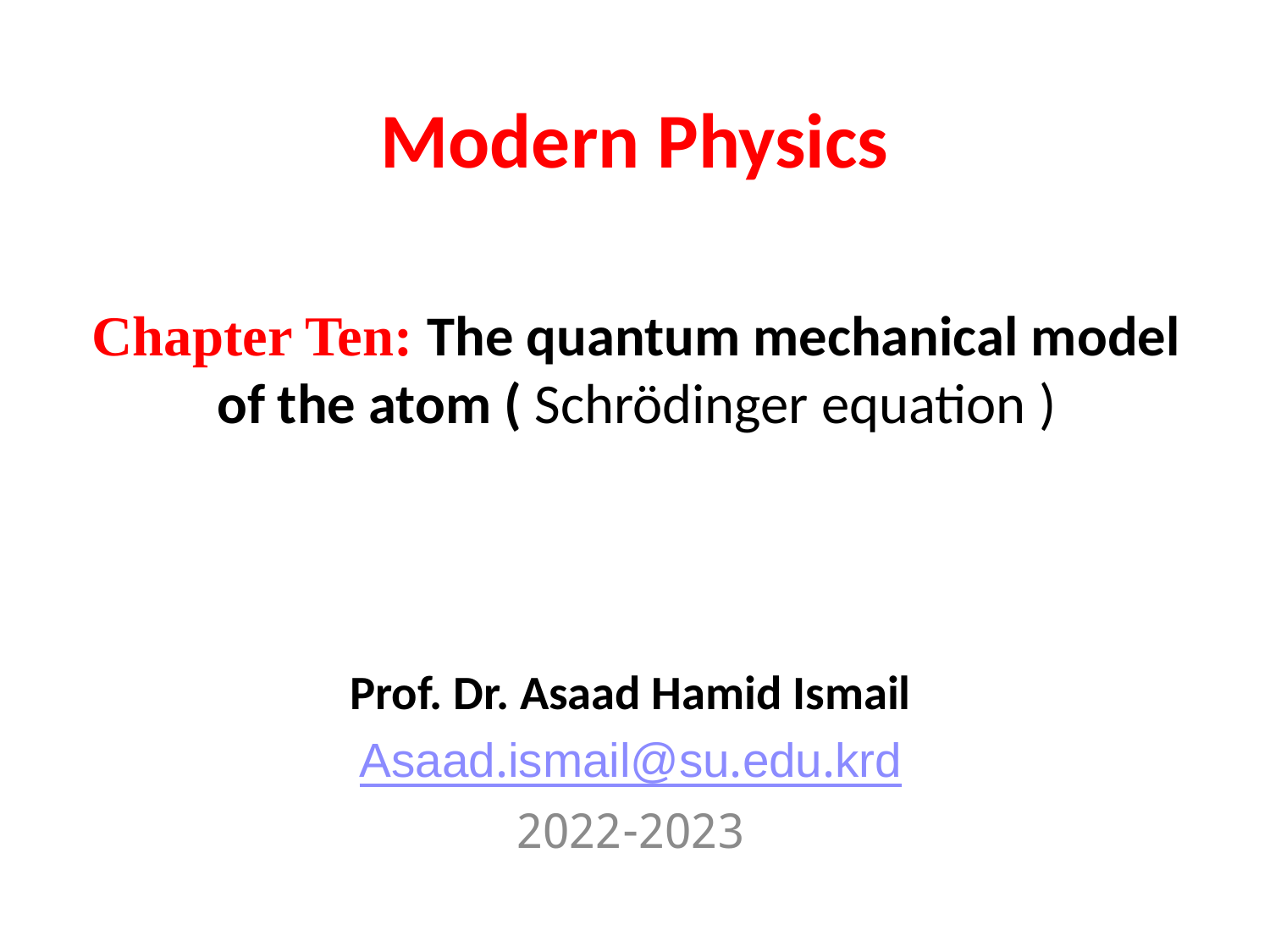

# Modern Physics
Chapter Ten: The quantum mechanical model of the atom ( Schrödinger equation )

Prof. Dr. Asaad Hamid Ismail
Asaad.ismail@su.edu.krd
2022-2023